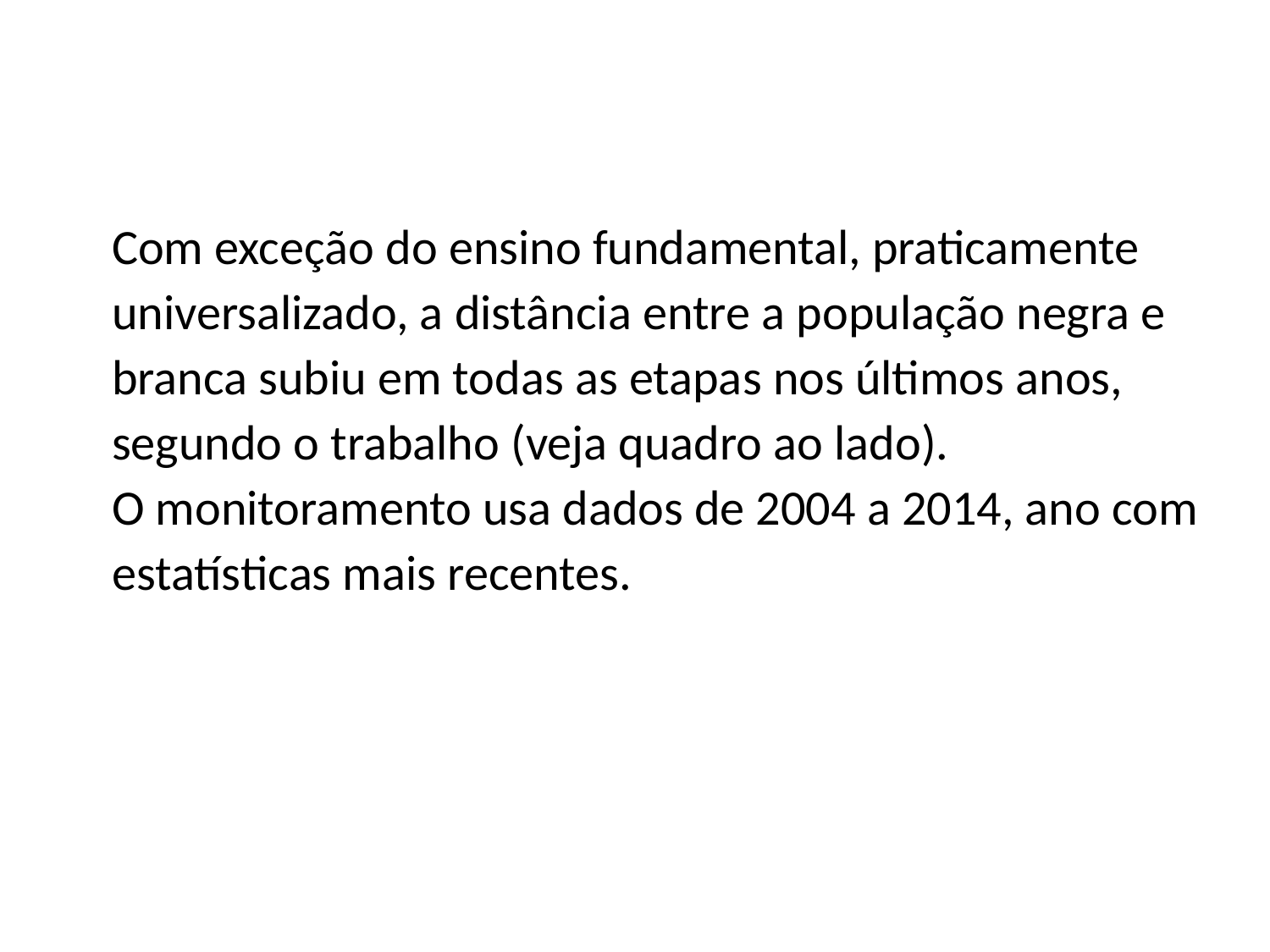

Com exceção do ensino fundamental, praticamente universalizado, a distância entre a população negra e branca subiu em todas as etapas nos últimos anos, segundo o trabalho (veja quadro ao lado).
O monitoramento usa dados de 2004 a 2014, ano com estatísticas mais recentes.